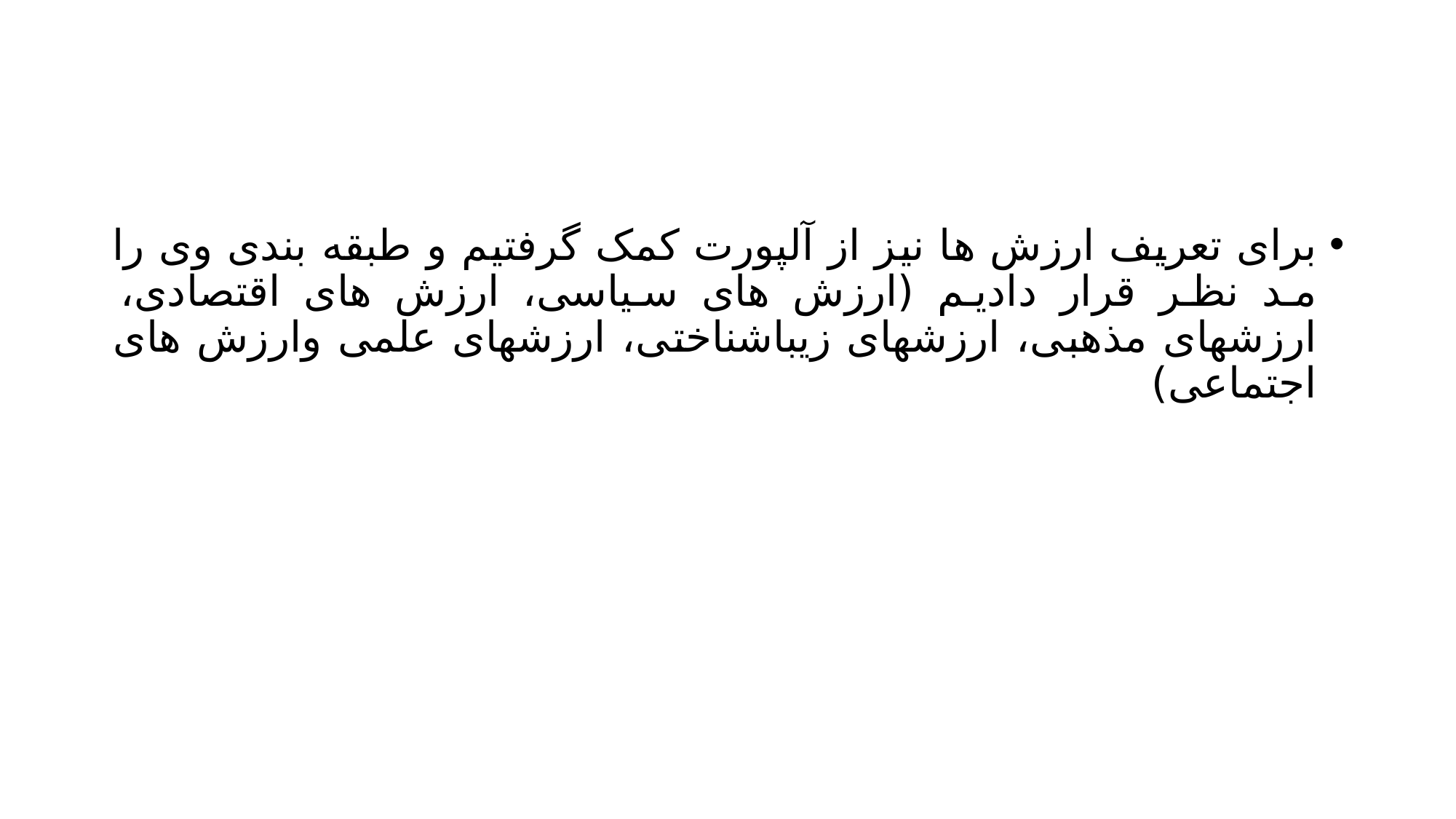

#
برای تعریف ارزش ها نیز از آلپورت کمک گرفتیم و طبقه بندی وی را مد نظر قرار دادیم (ارزش های سیاسی، ارزش های اقتصادی، ارزشهای مذهبی، ارزشهای زیباشناختی، ارزشهای علمی وارزش های اجتماعی)